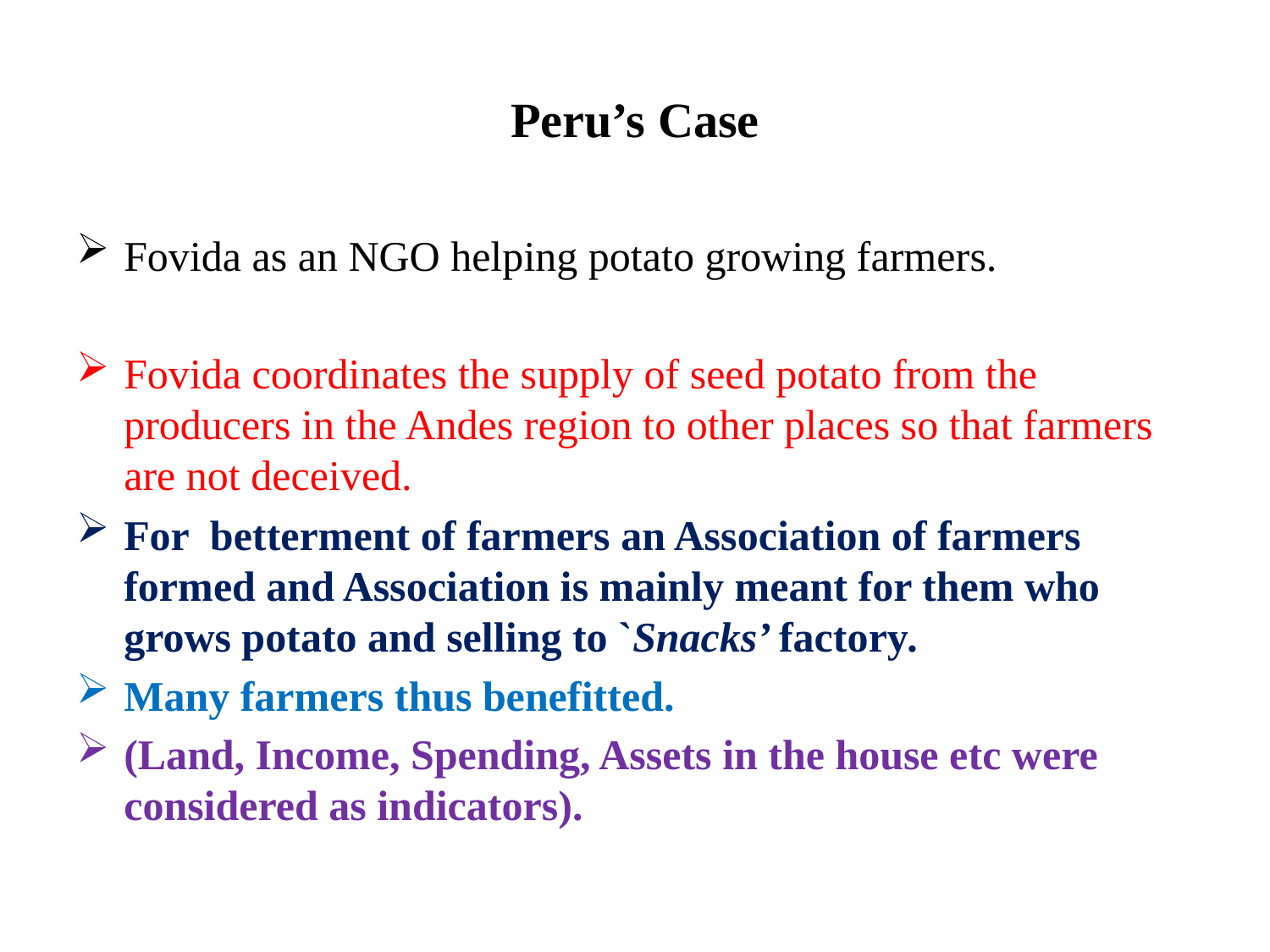

# Peru’s Case
Fovida as an NGO helping potato growing farmers.

Fovida coordinates the supply of seed potato from the producers in the Andes region to other places so that farmers are not deceived.
For  betterment of farmers an Association of farmers formed and Association is mainly meant for them who grows potato and selling to `Snacks’ factory.
Many farmers thus benefitted.
(Land, Income, Spending, Assets in the house etc were considered as indicators).